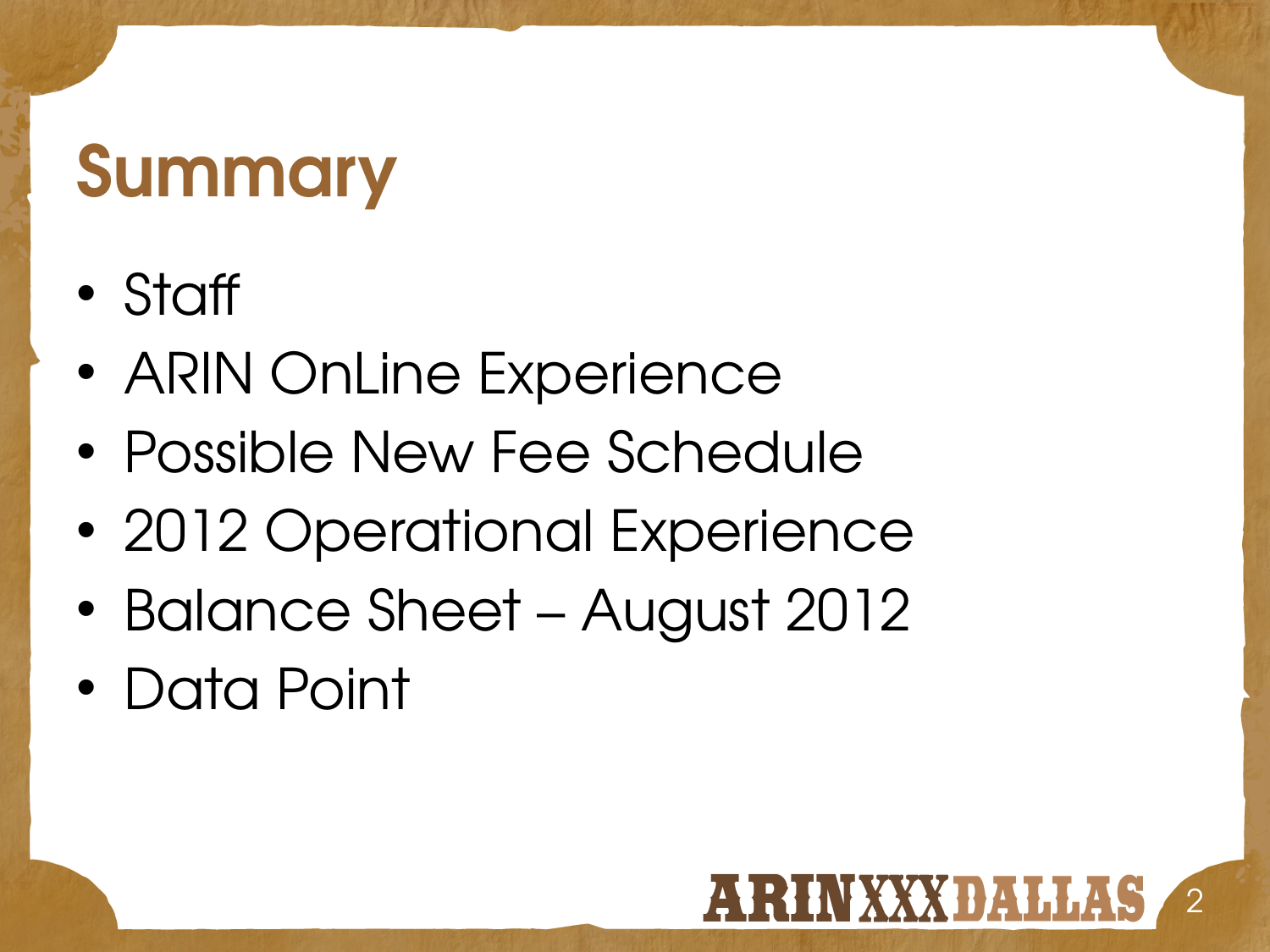

# Summary
Staff
ARIN OnLine Experience
Possible New Fee Schedule
2012 Operational Experience
Balance Sheet – August 2012
Data Point
2